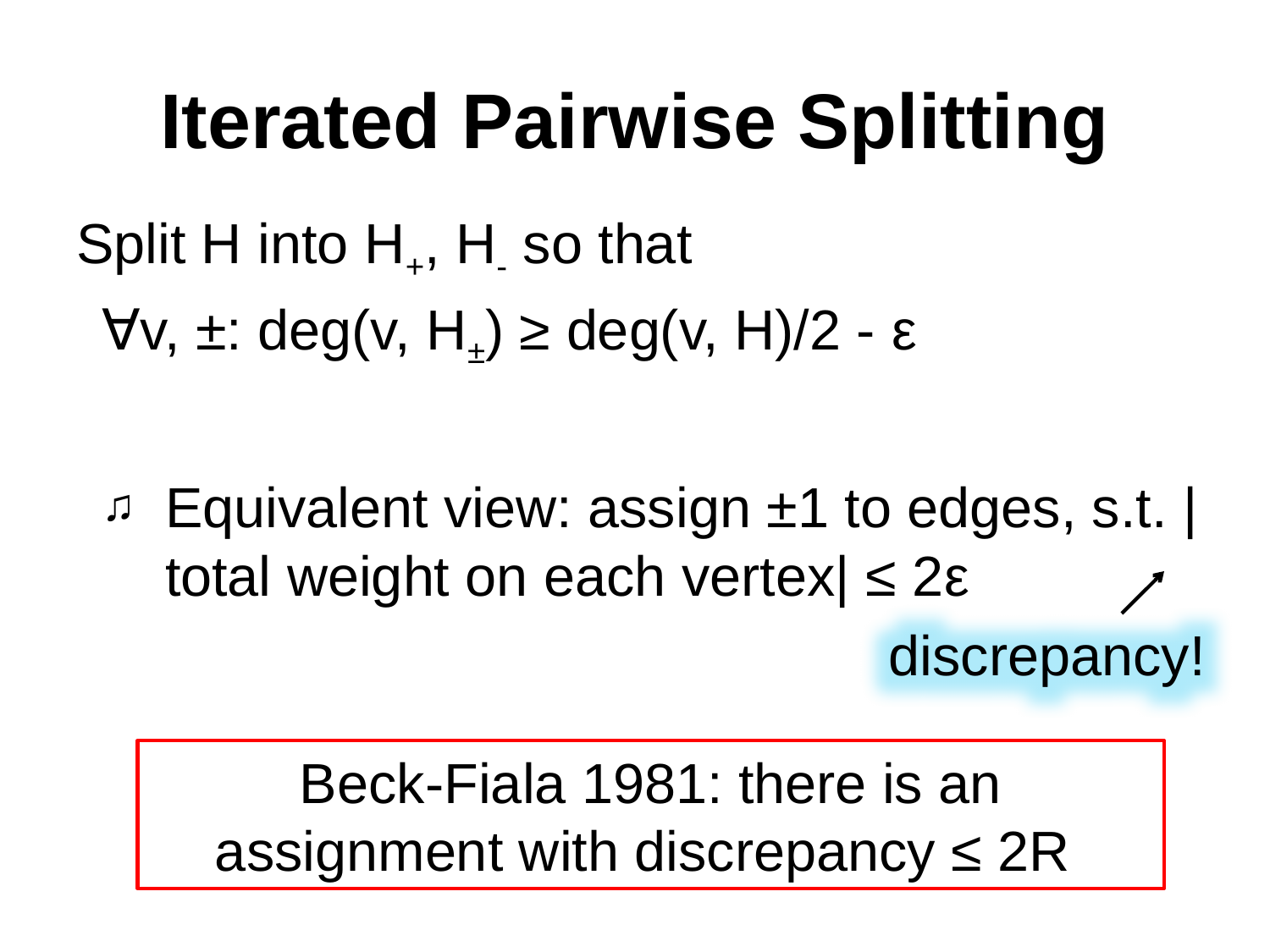

# Iterated Pairwise Splitting
Split H into H+, H- so that
∀v, ±: deg(v, H±) ≥ deg(v, H)/2 - ε

Equivalent view: assign ±1 to edges, s.t. |total weight on each vertex| ≤ 2ε

discrepancy!
Beck-Fiala 1981: there is an
assignment with discrepancy ≤ 2R